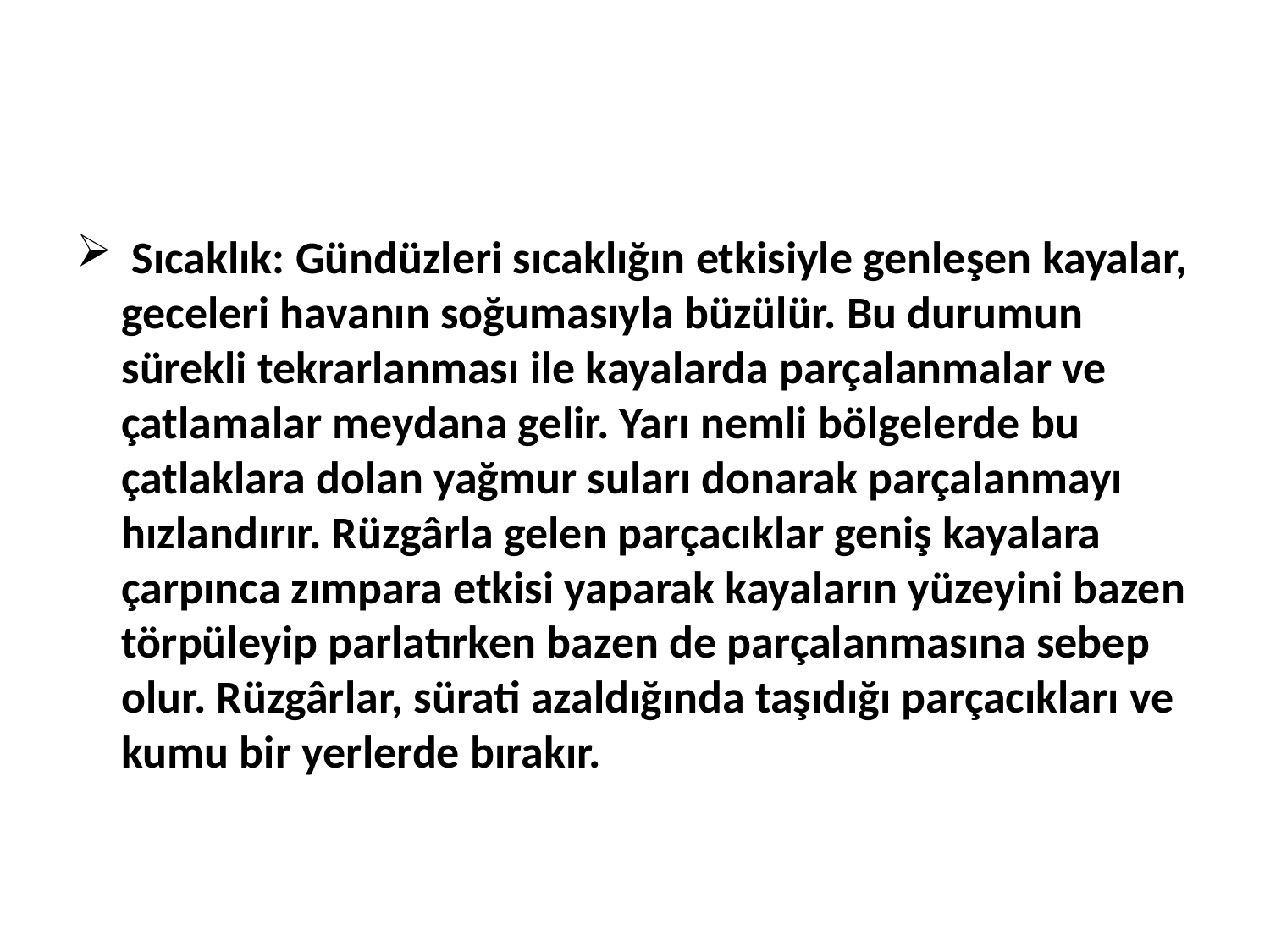

Sıcaklık: Gündüzleri sıcaklığın etkisiyle genleşen kayalar, geceleri havanın soğumasıyla büzülür. Bu durumun sürekli tekrarlanması ile kayalarda parçalanmalar ve çatlamalar meydana gelir. Yarı nemli bölgelerde bu çatlaklara dolan yağmur suları donarak parçalanmayı hızlandırır. Rüzgârla gelen parçacıklar geniş kayalara çarpınca zımpara etkisi yaparak kayaların yüzeyini bazen törpüleyip parlatırken bazen de parçalanmasına sebep olur. Rüzgârlar, sürati azaldığında taşıdığı parçacıkları ve kumu bir yerlerde bırakır.